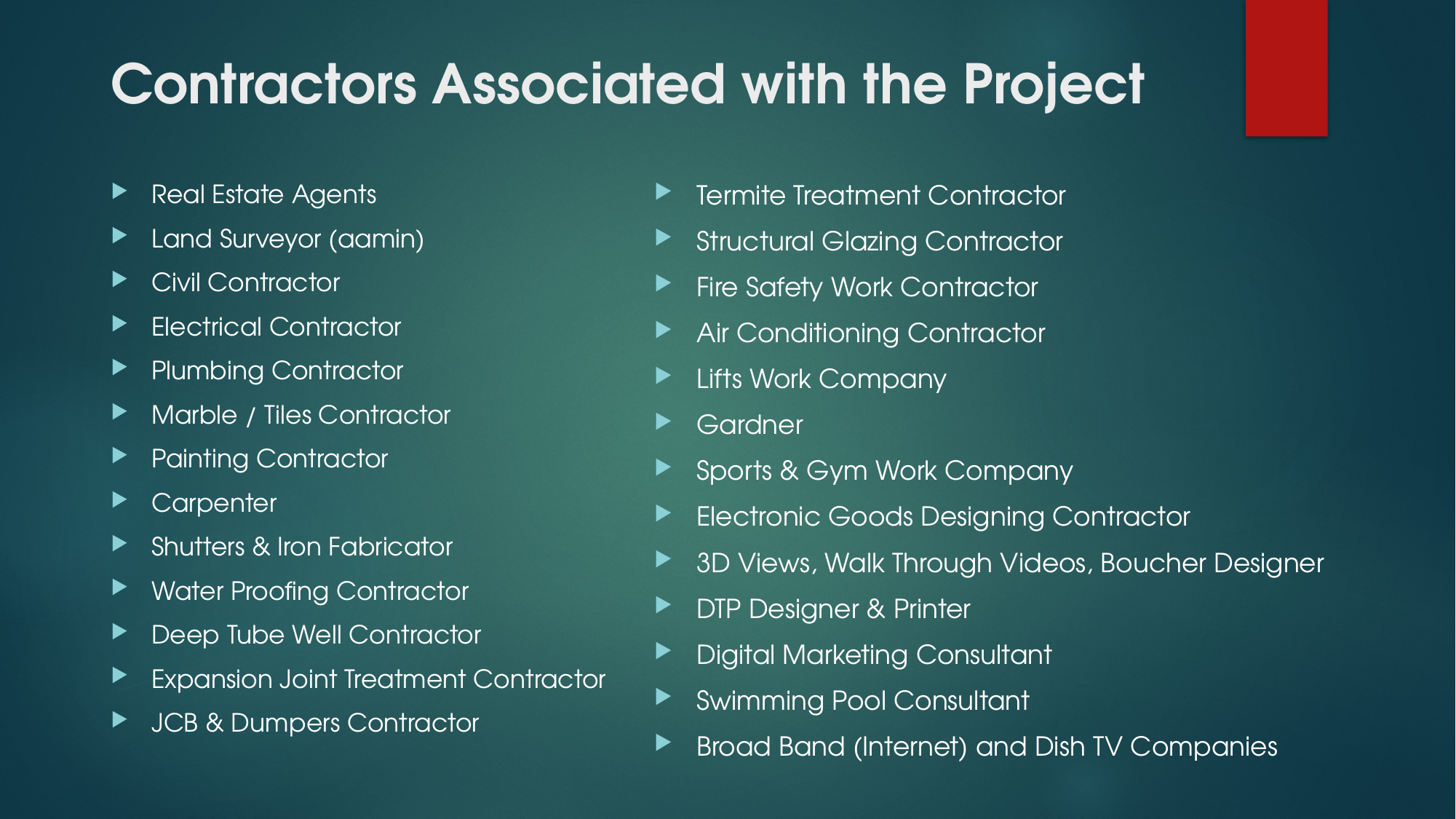

# Contractors Associated with the Project
Real Estate Agents
Land Surveyor (aamin)
Civil Contractor
Electrical Contractor
Plumbing Contractor
Marble / Tiles Contractor
Painting Contractor
Carpenter
Shutters & Iron Fabricator
Water Proofing Contractor
Deep Tube Well Contractor
Expansion Joint Treatment Contractor
JCB & Dumpers Contractor

Termite Treatment Contractor
Structural Glazing Contractor
Fire Safety Work Contractor
Air Conditioning Contractor
Lifts Work Company
Gardner
Sports & Gym Work Company
Electronic Goods Designing Contractor
3D Views, Walk Through Videos, Boucher Designer
DTP Designer & Printer
Digital Marketing Consultant
Swimming Pool Consultant
Broad Band (Internet) and Dish TV Companies